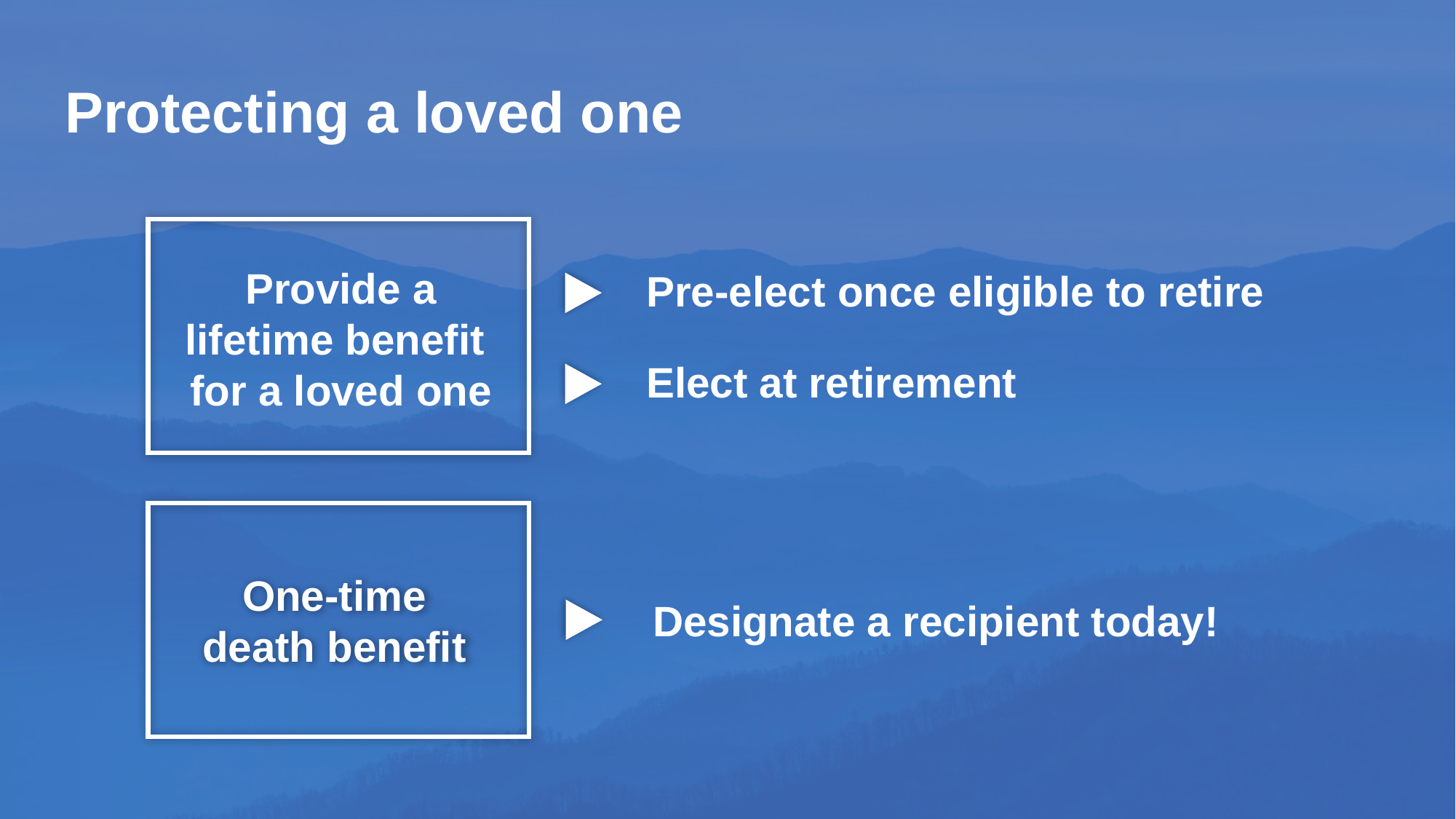

# Protecting a loved one

Provide a lifetime benefit
for a loved one
Pre-elect once eligible to retire

Elect at retirement

One-time
death benefit
Designate a recipient today!